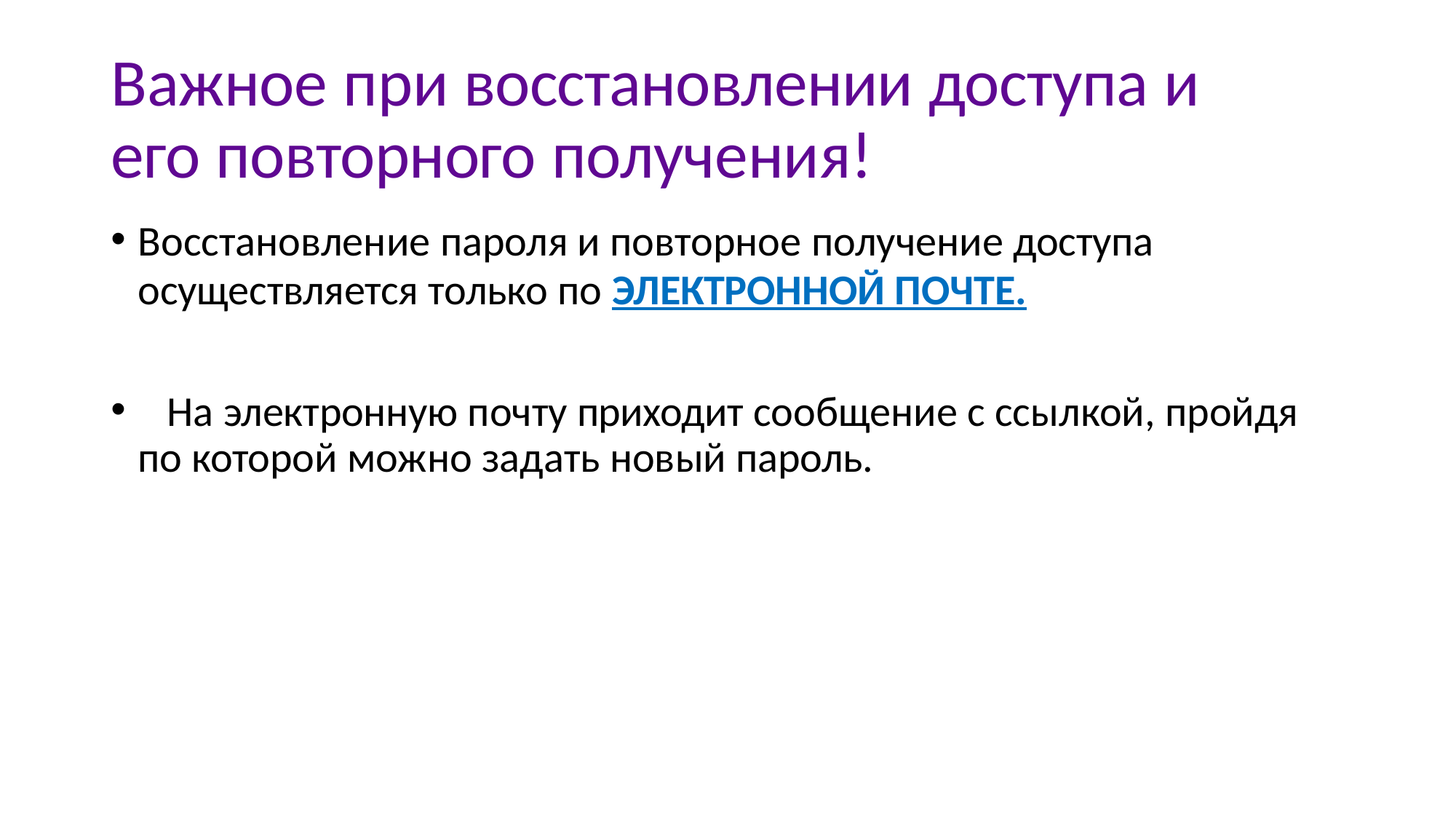

# Важное при восстановлении доступа и его повторного получения!
Восстановление пароля и повторное получение доступа
осуществляется только по ЭЛЕКТРОННОЙ ПОЧТЕ.

	На электронную почту приходит сообщение с ссылкой, пройдя по которой можно задать новый пароль.